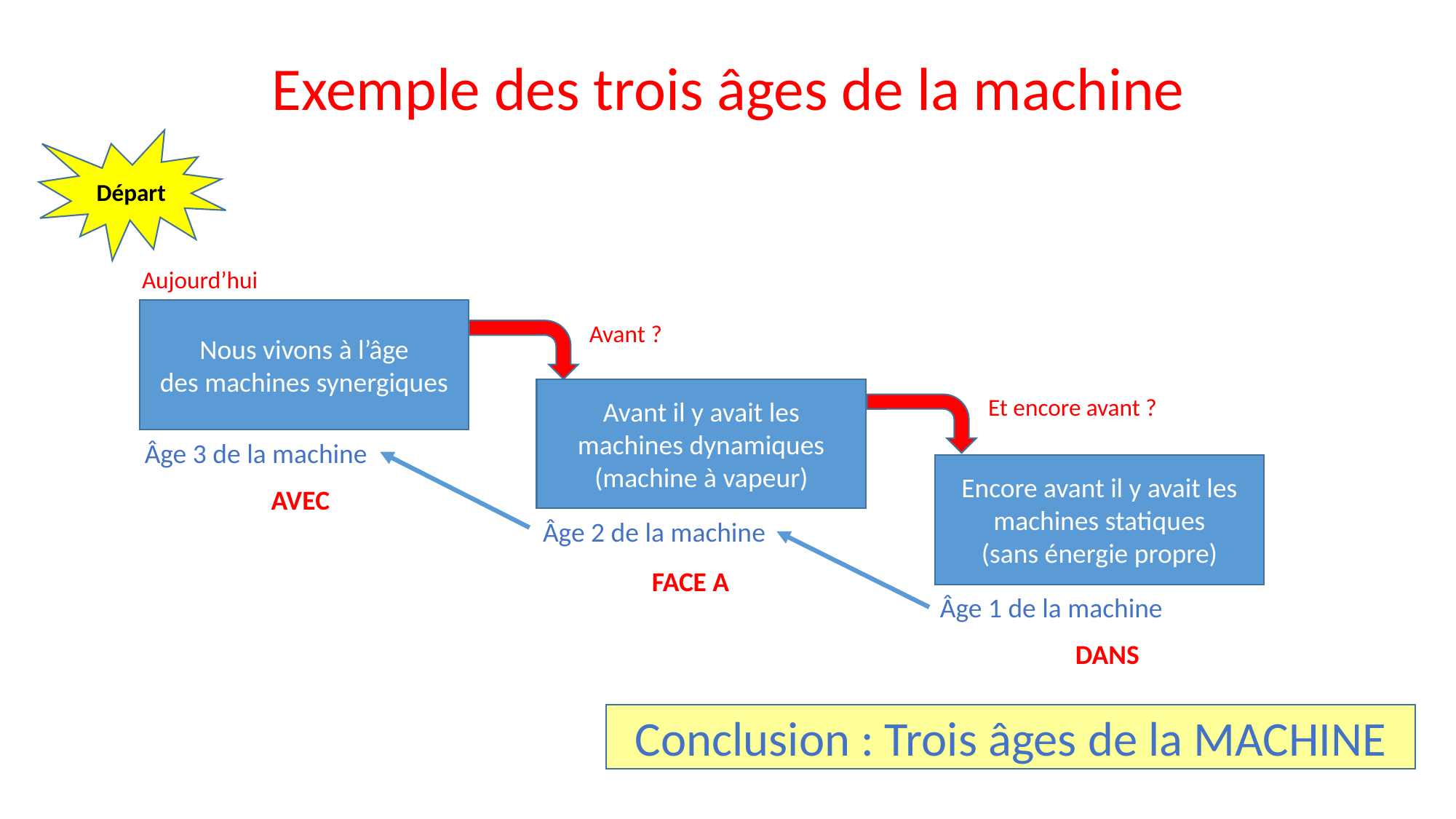

Exemple des trois âges de la machine
Départ
Aujourd’hui

Nous vivons à l’âge
des machines synergiques
Avant ?

Avant il y avait les machines dynamiques (machine à vapeur)
Et encore avant ?
Âge 3 de la machine
Encore avant il y avait les machines statiques
(sans énergie propre)
AVEC
Âge 2 de la machine
FACE A
Âge 1 de la machine
DANS
Conclusion : Trois âges de la MACHINE